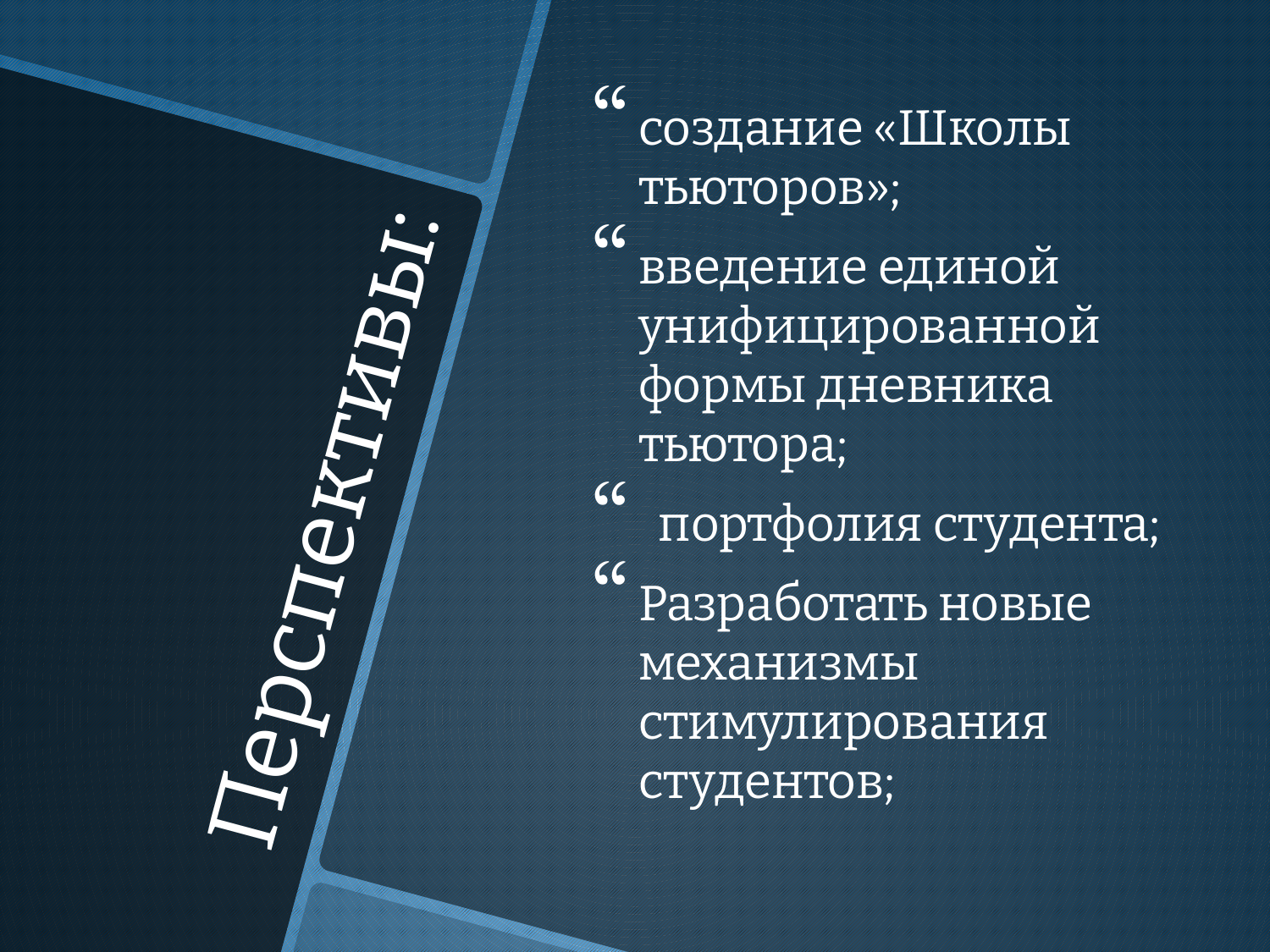

создание «Школы тьюторов»;
введение единой  унифицированной формы дневника тьютора;
  портфолия студента;
Разработать новые механизмы стимулирования студентов;
# Перспективы: